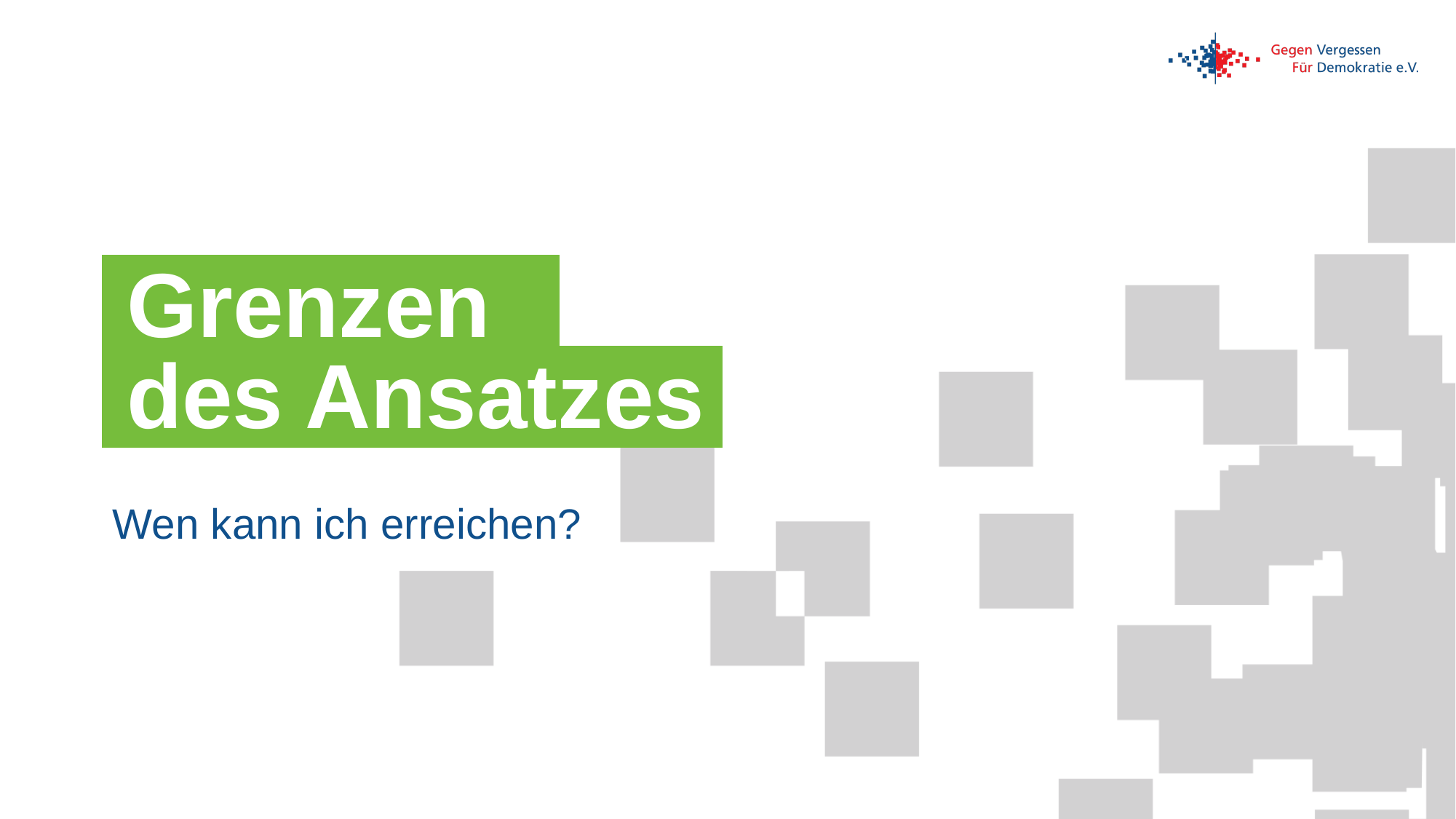

# Grenzen   des Ansatzes
Wen kann ich erreichen?